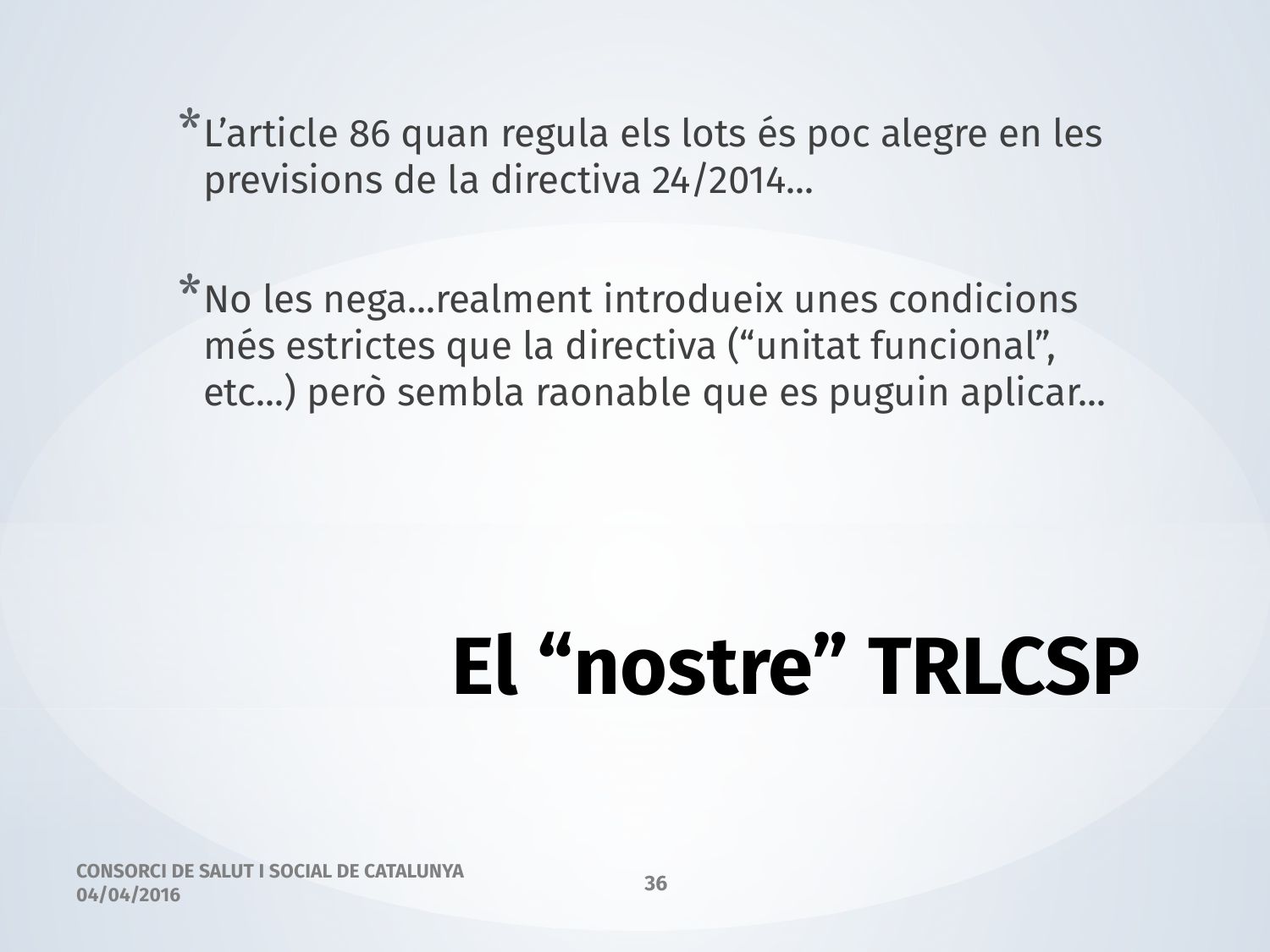

L’article 86 quan regula els lots és poc alegre en les previsions de la directiva 24/2014...

No les nega...realment introdueix unes condicions més estrictes que la directiva (“unitat funcional”, etc...) però sembla raonable que es puguin aplicar...
# El “nostre” TRLCSP
CONSORCI DE SALUT I SOCIAL DE CATALUNYA  04/04/2016
36